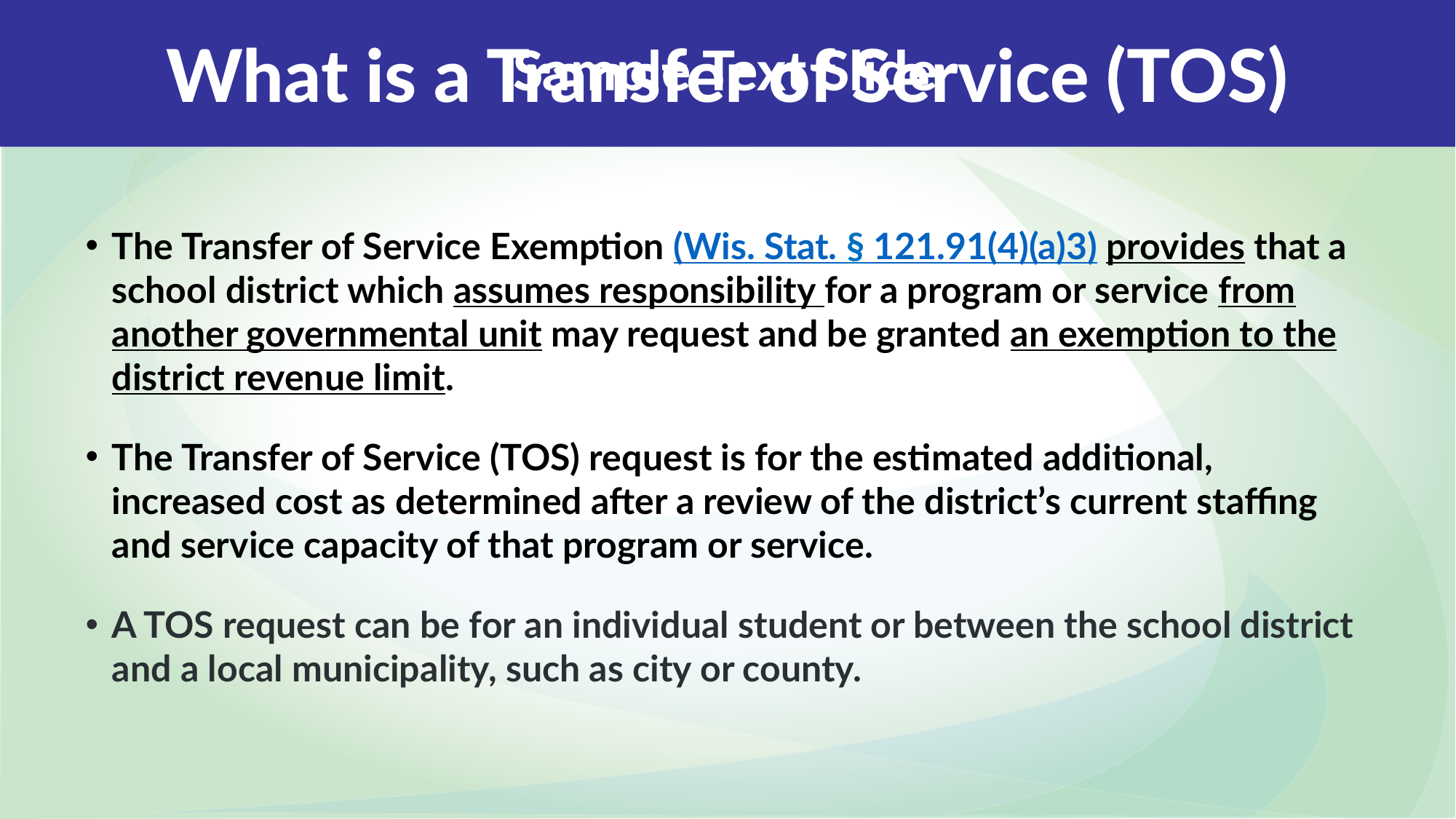

Sample Text Slide
What is a Transfer of Service (TOS)
The Transfer of Service Exemption (Wis. Stat. § 121.91(4)(a)3) provides that a school district which assumes responsibility for a program or service from another governmental unit may request and be granted an exemption to the district revenue limit.
The Transfer of Service (TOS) request is for the estimated additional, increased cost as determined after a review of the district’s current staffing and service capacity of that program or service.
A TOS request can be for an individual student or between the school district and a local municipality, such as city or county.